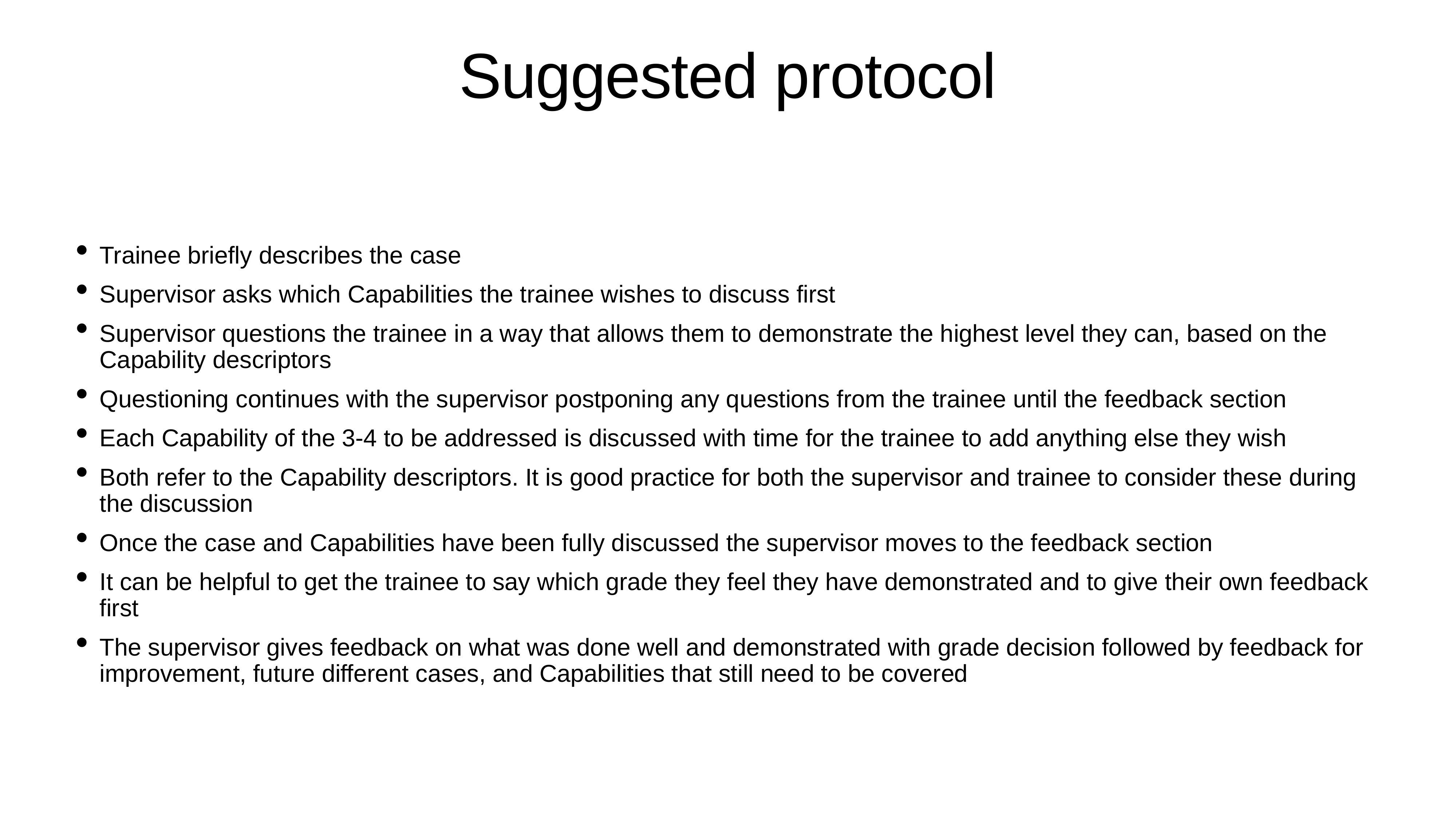

# Suggested protocol
Trainee briefly describes the case
Supervisor asks which Capabilities the trainee wishes to discuss first
Supervisor questions the trainee in a way that allows them to demonstrate the highest level they can, based on the Capability descriptors
Questioning continues with the supervisor postponing any questions from the trainee until the feedback section
Each Capability of the 3-4 to be addressed is discussed with time for the trainee to add anything else they wish
Both refer to the Capability descriptors. It is good practice for both the supervisor and trainee to consider these during the discussion
Once the case and Capabilities have been fully discussed the supervisor moves to the feedback section
It can be helpful to get the trainee to say which grade they feel they have demonstrated and to give their own feedback first
The supervisor gives feedback on what was done well and demonstrated with grade decision followed by feedback for improvement, future different cases, and Capabilities that still need to be covered